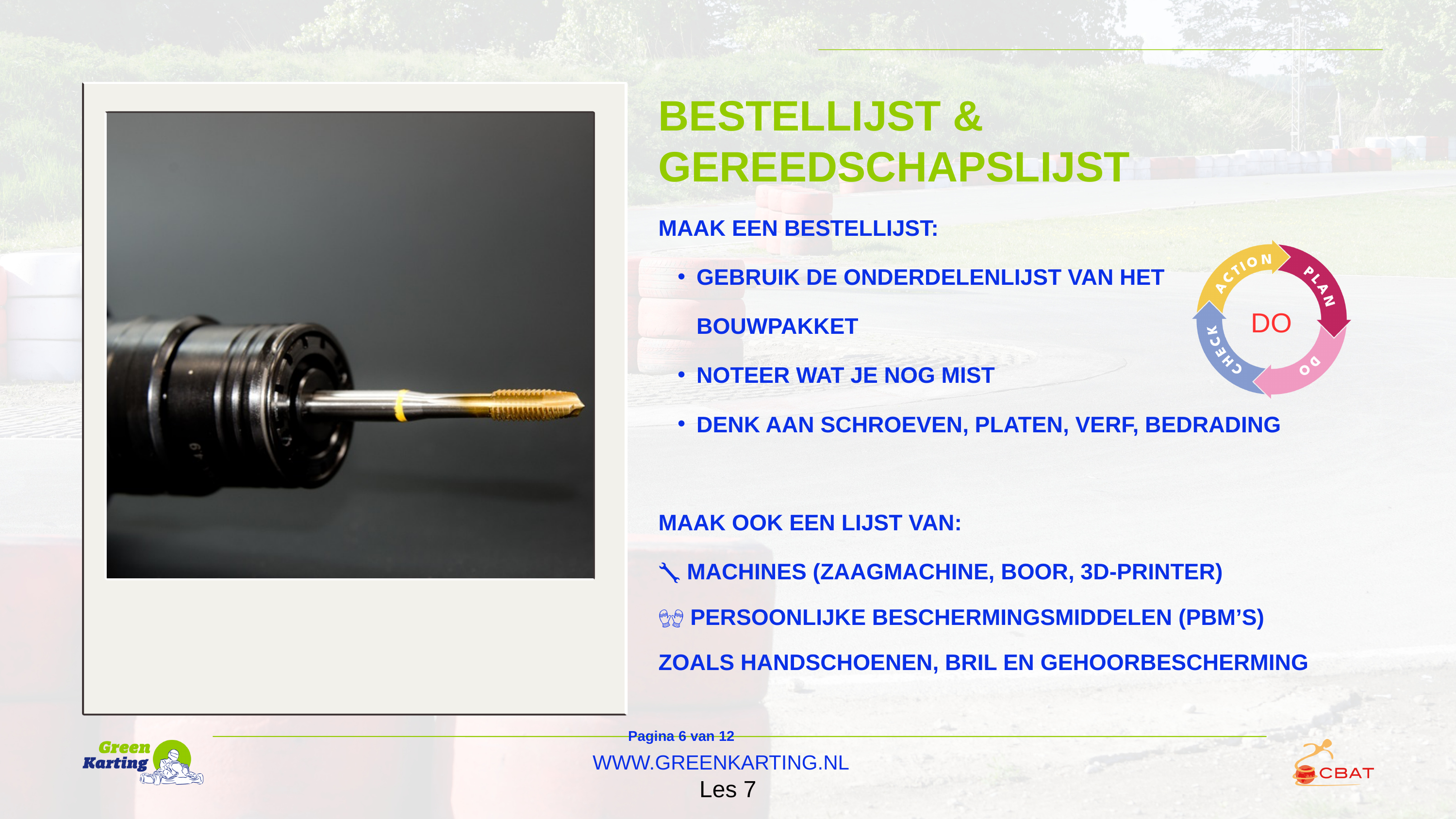

BESTELLIJST & GEREEDSCHAPSLIJST
MAAK EEN BESTELLIJST:
GEBRUIK DE ONDERDELENLIJST VAN HET BOUWPAKKET
NOTEER WAT JE NOG MIST
DENK AAN SCHROEVEN, PLATEN, VERF, BEDRADING

MAAK OOK EEN LIJST VAN:
🔧 MACHINES (ZAAGMACHINE, BOOR, 3D-PRINTER)
🧤 PERSOONLIJKE BESCHERMINGSMIDDELEN (PBM’S) ZOALS HANDSCHOENEN, BRIL EN GEHOORBESCHERMING

DO
Pagina 6 van 12

WWW.GREENKARTING.NL
Les 7